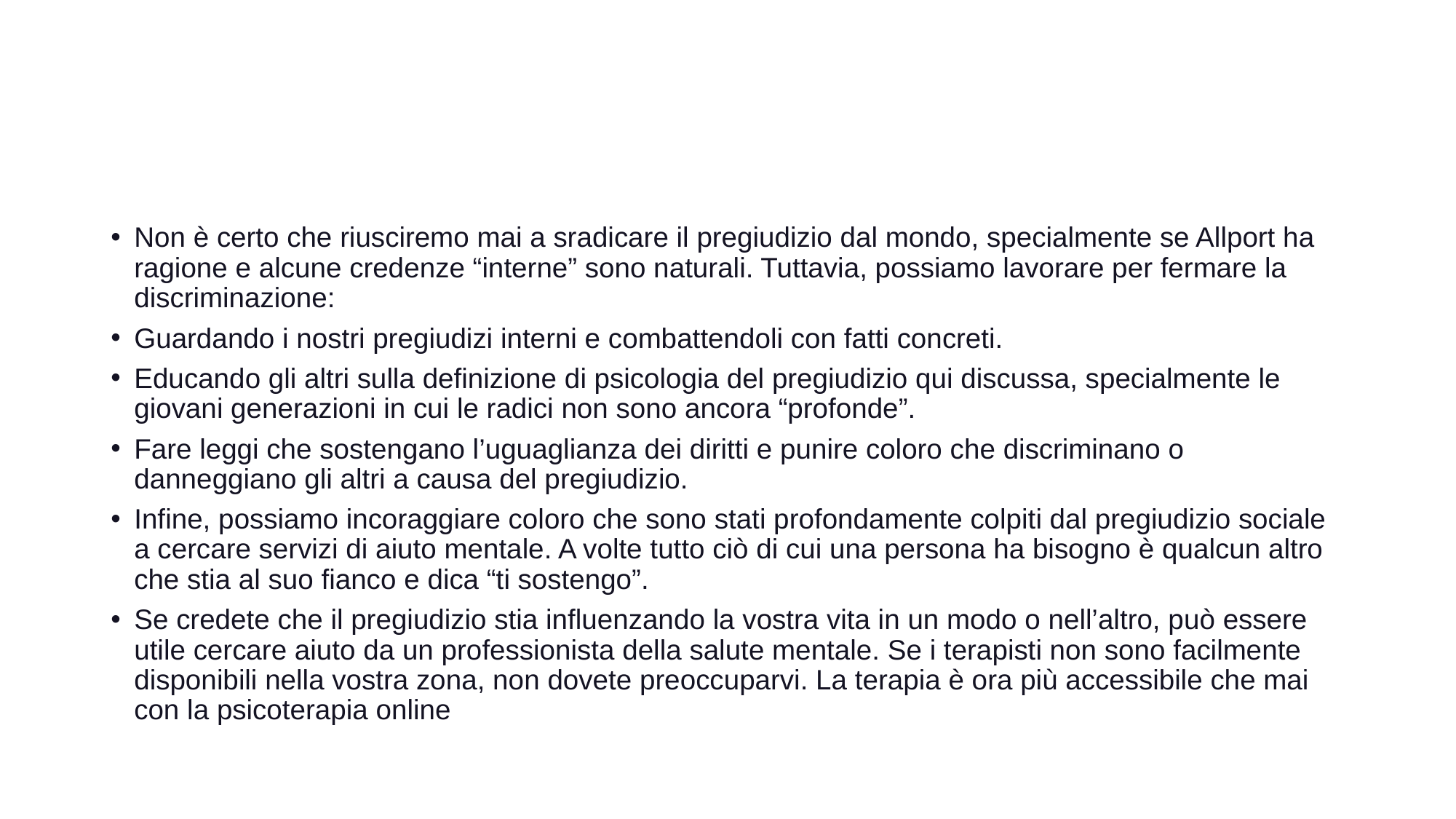

#
Non è certo che riusciremo mai a sradicare il pregiudizio dal mondo, specialmente se Allport ha ragione e alcune credenze “interne” sono naturali. Tuttavia, possiamo lavorare per fermare la discriminazione:
Guardando i nostri pregiudizi interni e combattendoli con fatti concreti.
Educando gli altri sulla definizione di psicologia del pregiudizio qui discussa, specialmente le giovani generazioni in cui le radici non sono ancora “profonde”.
Fare leggi che sostengano l’uguaglianza dei diritti e punire coloro che discriminano o danneggiano gli altri a causa del pregiudizio.
Infine, possiamo incoraggiare coloro che sono stati profondamente colpiti dal pregiudizio sociale a cercare servizi di aiuto mentale. A volte tutto ciò di cui una persona ha bisogno è qualcun altro che stia al suo fianco e dica “ti sostengo”.
Se credete che il pregiudizio stia influenzando la vostra vita in un modo o nell’altro, può essere utile cercare aiuto da un professionista della salute mentale. Se i terapisti non sono facilmente disponibili nella vostra zona, non dovete preoccuparvi. La terapia è ora più accessibile che mai con la psicoterapia online